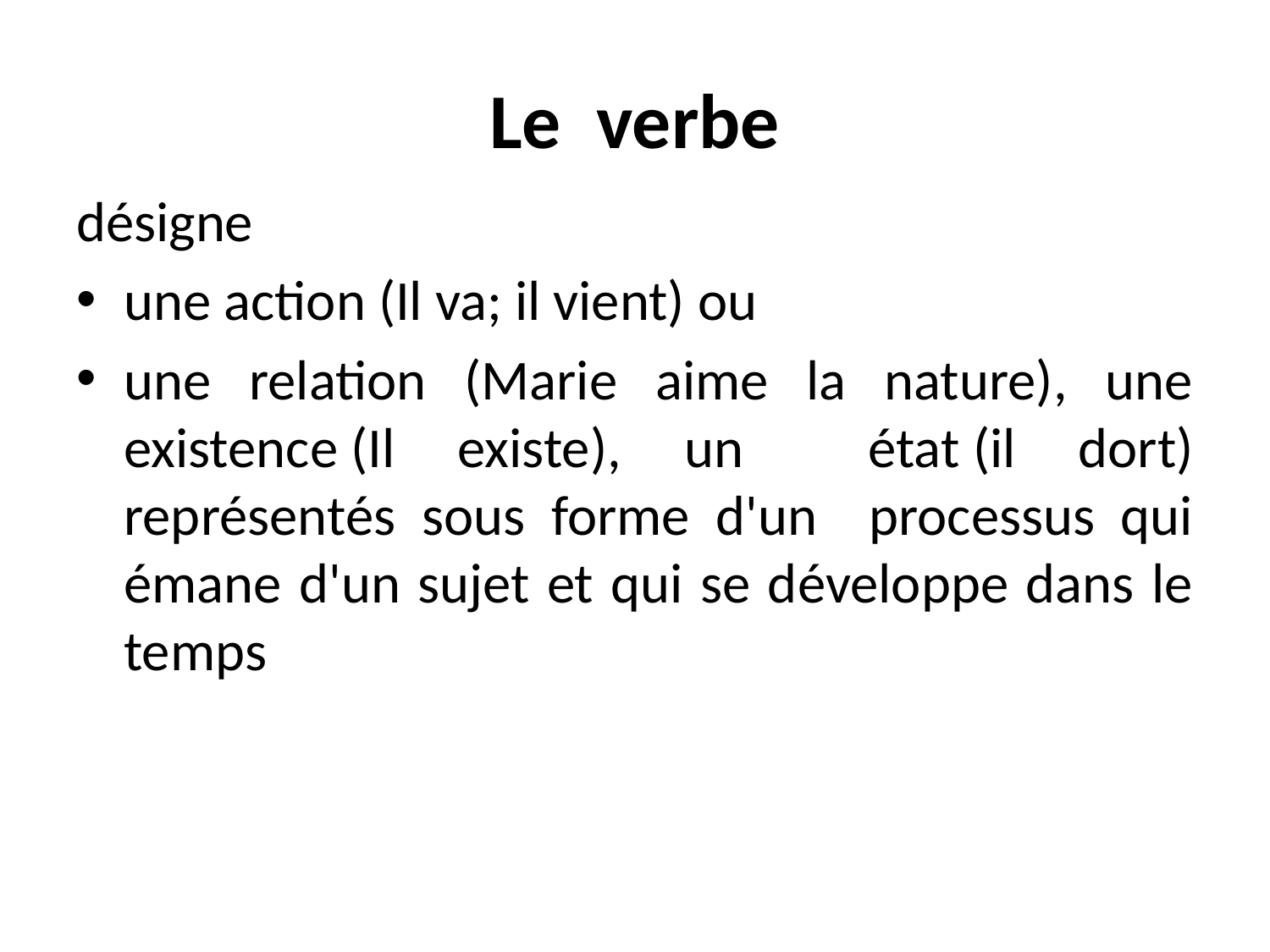

# Le  verbe
désigne
une action (Il va; il vient) ou
une relation (Marie aime la nature), une existence (Il existe), un  état (il dort) représentés sous forme d'un  processus qui émane d'un sujet et qui se développe dans le temps